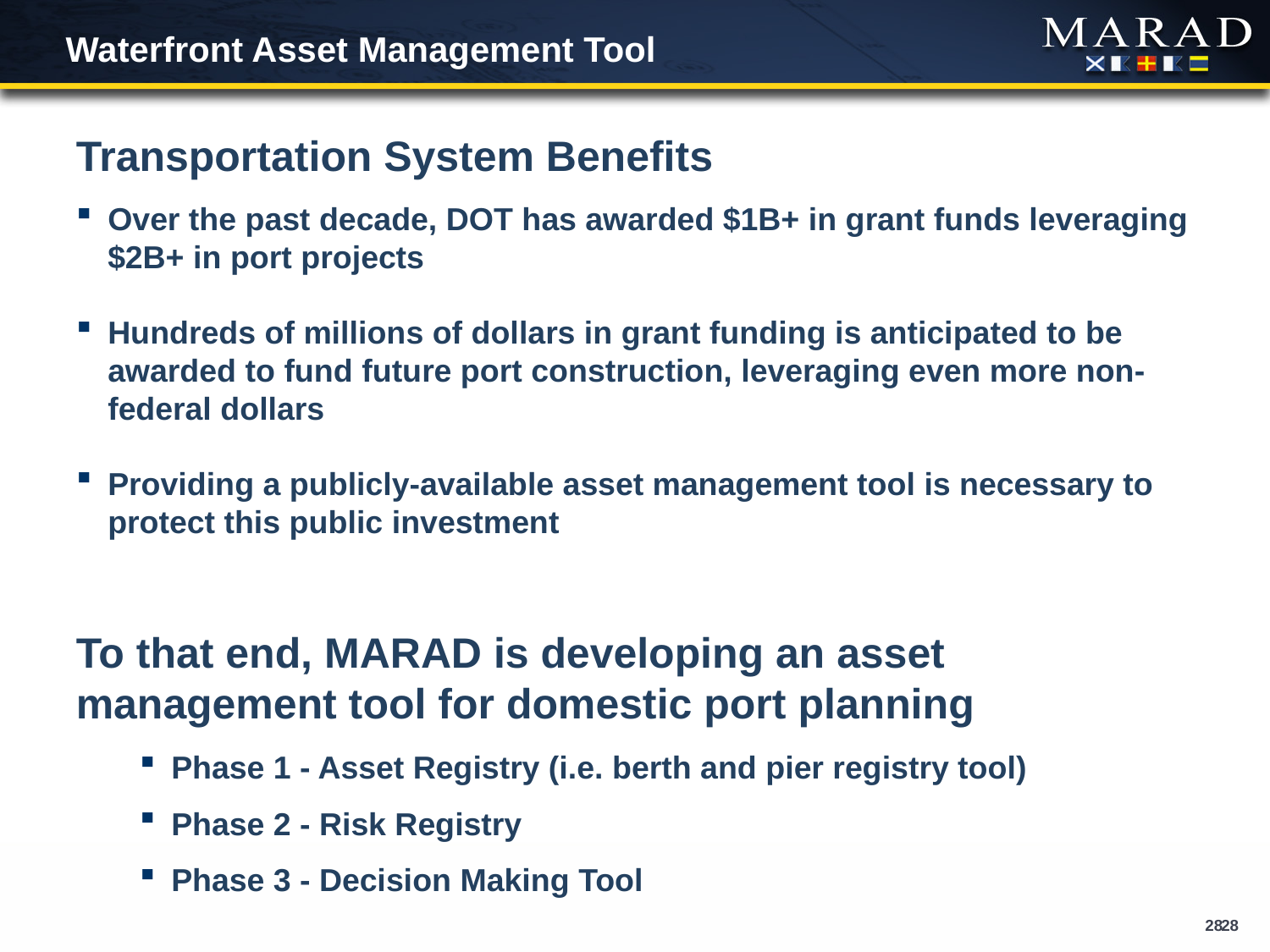

28
Waterfront Asset Management Tool
Transportation System Benefits
Over the past decade, DOT has awarded $1B+ in grant funds leveraging $2B+ in port projects
Hundreds of millions of dollars in grant funding is anticipated to be awarded to fund future port construction, leveraging even more non-federal dollars
Providing a publicly-available asset management tool is necessary to protect this public investment

To that end, MARAD is developing an asset management tool for domestic port planning
Phase 1 - Asset Registry (i.e. berth and pier registry tool)
Phase 2 - Risk Registry
Phase 3 - Decision Making Tool

28